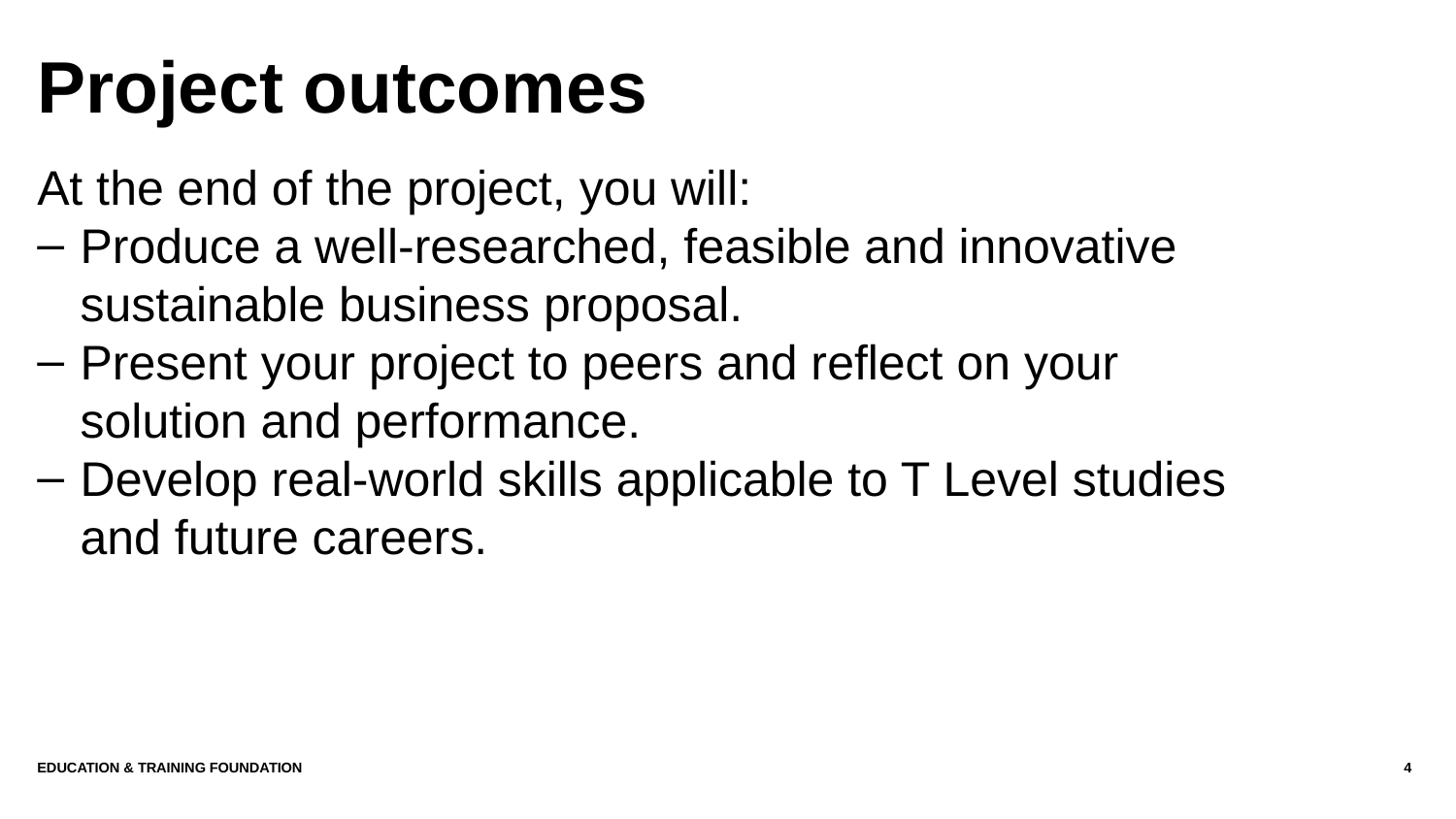

# Project outcomes
At the end of the project, you will:
Produce a well-researched, feasible and innovative sustainable business proposal.
Present your project to peers and reflect on your solution and performance.
Develop real-world skills applicable to T Level studies and future careers.
Education & Training Foundation
4